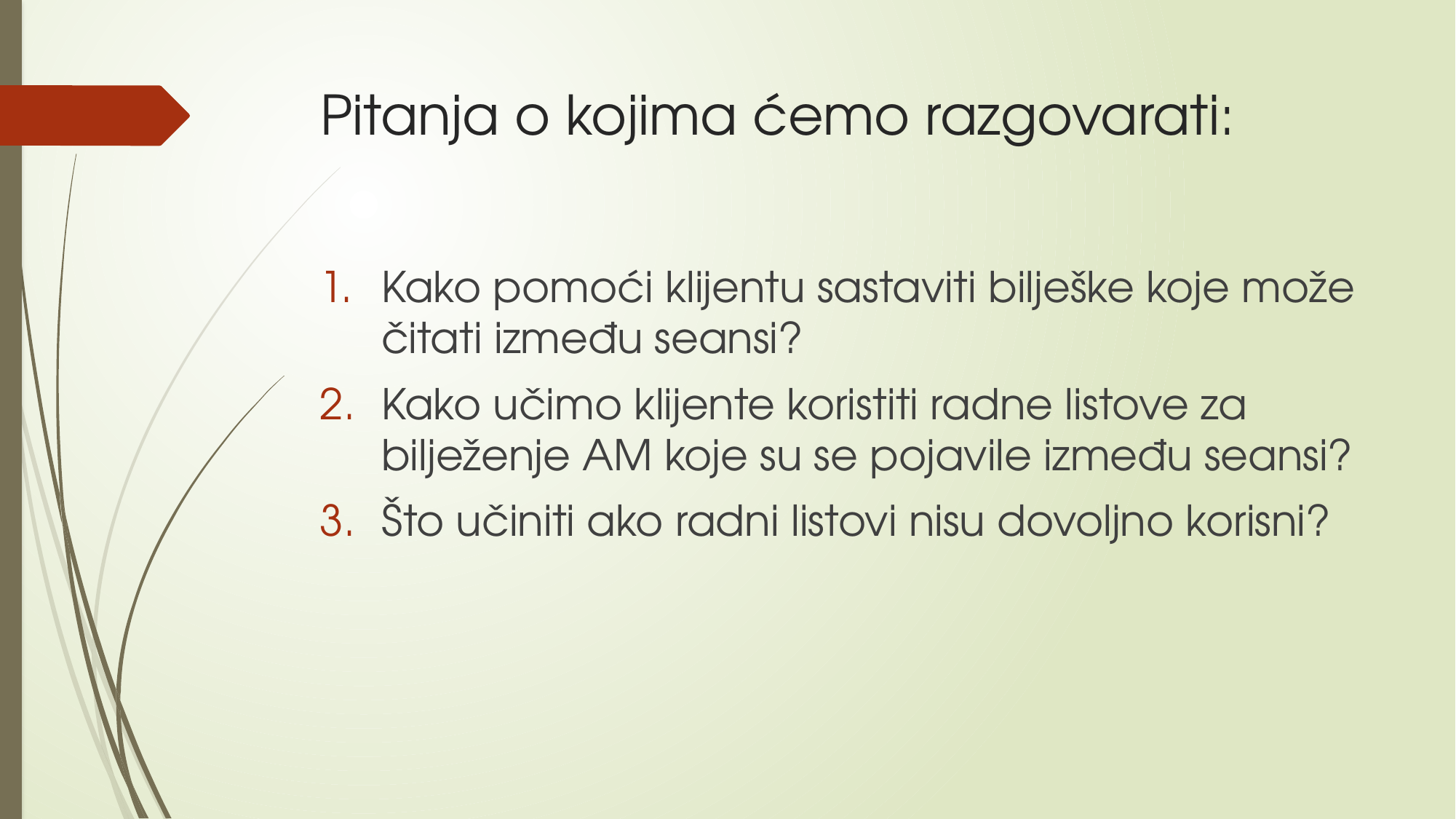

# Pitanja o kojima ćemo razgovarati:
Kako pomoći klijentu sastaviti bilješke koje može čitati između seansi?
Kako učimo klijente koristiti radne listove za bilježenje AM koje su se pojavile između seansi?
Što učiniti ako radni listovi nisu dovoljno korisni?